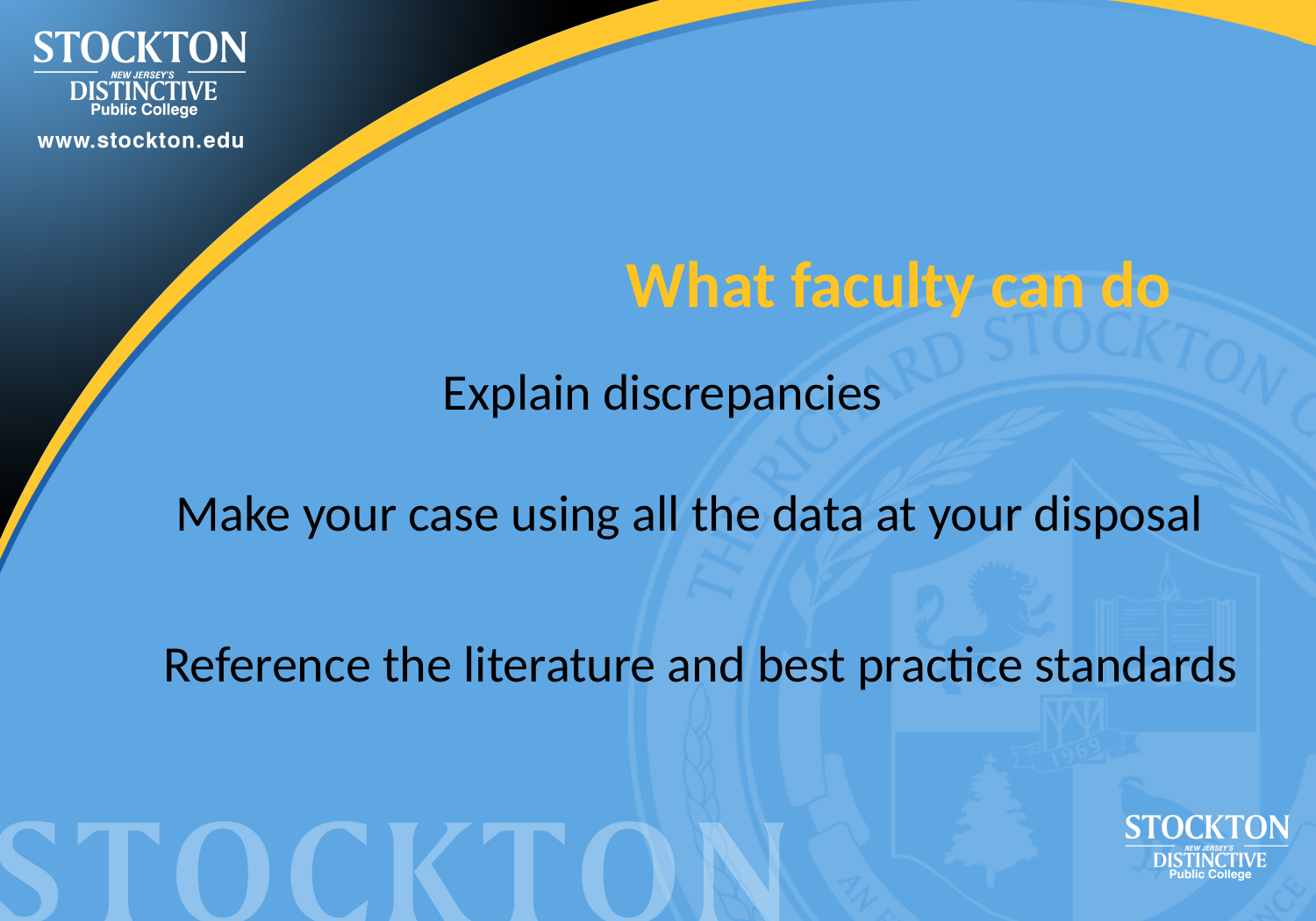

What faculty can do
Explain discrepancies
Make your case using all the data at your disposal
Reference the literature and best practice standards